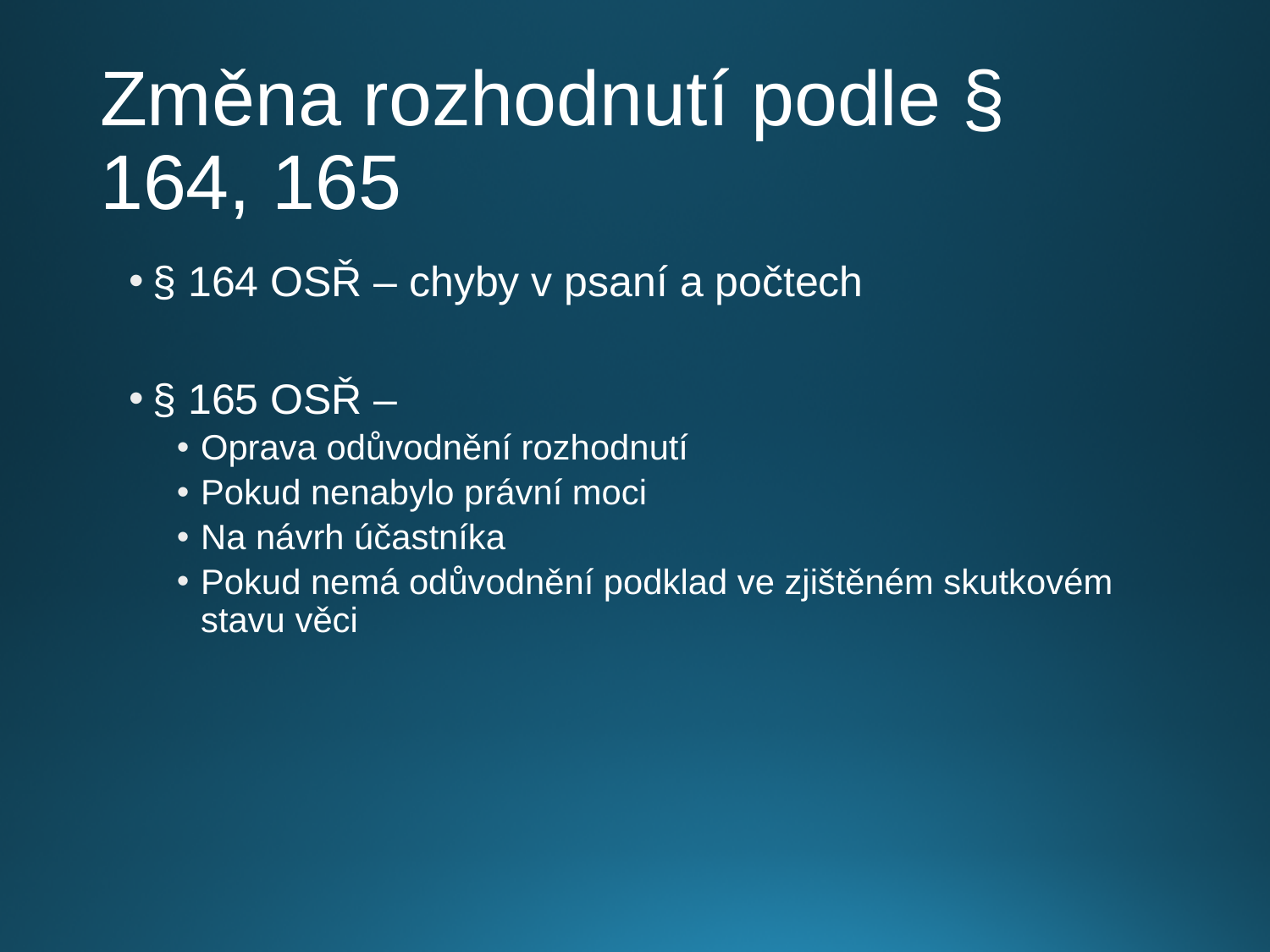

# Změna rozhodnutí podle § 164, 165
§ 164 OSŘ – chyby v psaní a počtech

§ 165 OSŘ –
Oprava odůvodnění rozhodnutí
Pokud nenabylo právní moci
Na návrh účastníka
Pokud nemá odůvodnění podklad ve zjištěném skutkovém stavu věci